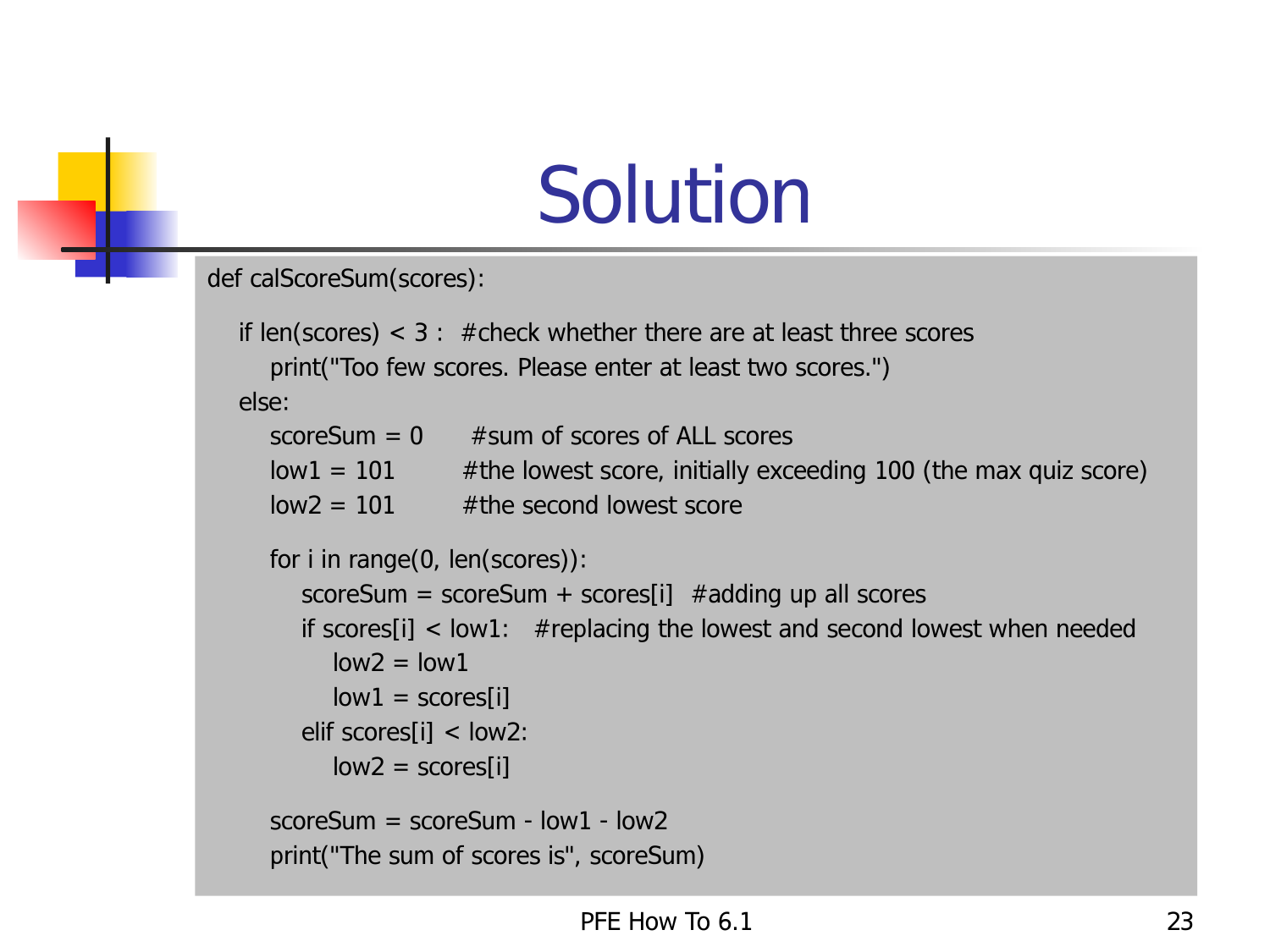

Solution
def calScoreSum(scores):

    if len(scores) < 3 :  #check whether there are at least three scores
        print("Too few scores. Please enter at least two scores.")
    else:
        scoreSum = 0      #sum of scores of ALL scores
        low1 = 101	#the lowest score, initially exceeding 100 (the max quiz score)
        low2 = 101	#the second lowest score

        for i in range(0, len(scores)):
            scoreSum = scoreSum + scores[i]  #adding up all scores
            if scores[i] < low1:   #replacing the lowest and second lowest when needed
                low2 = low1
                low1 = scores[i]
            elif scores[i] < low2:
                low2 = scores[i]

        scoreSum = scoreSum - low1 - low2
        print("The sum of scores is", scoreSum)
PFE How To 6.1
23